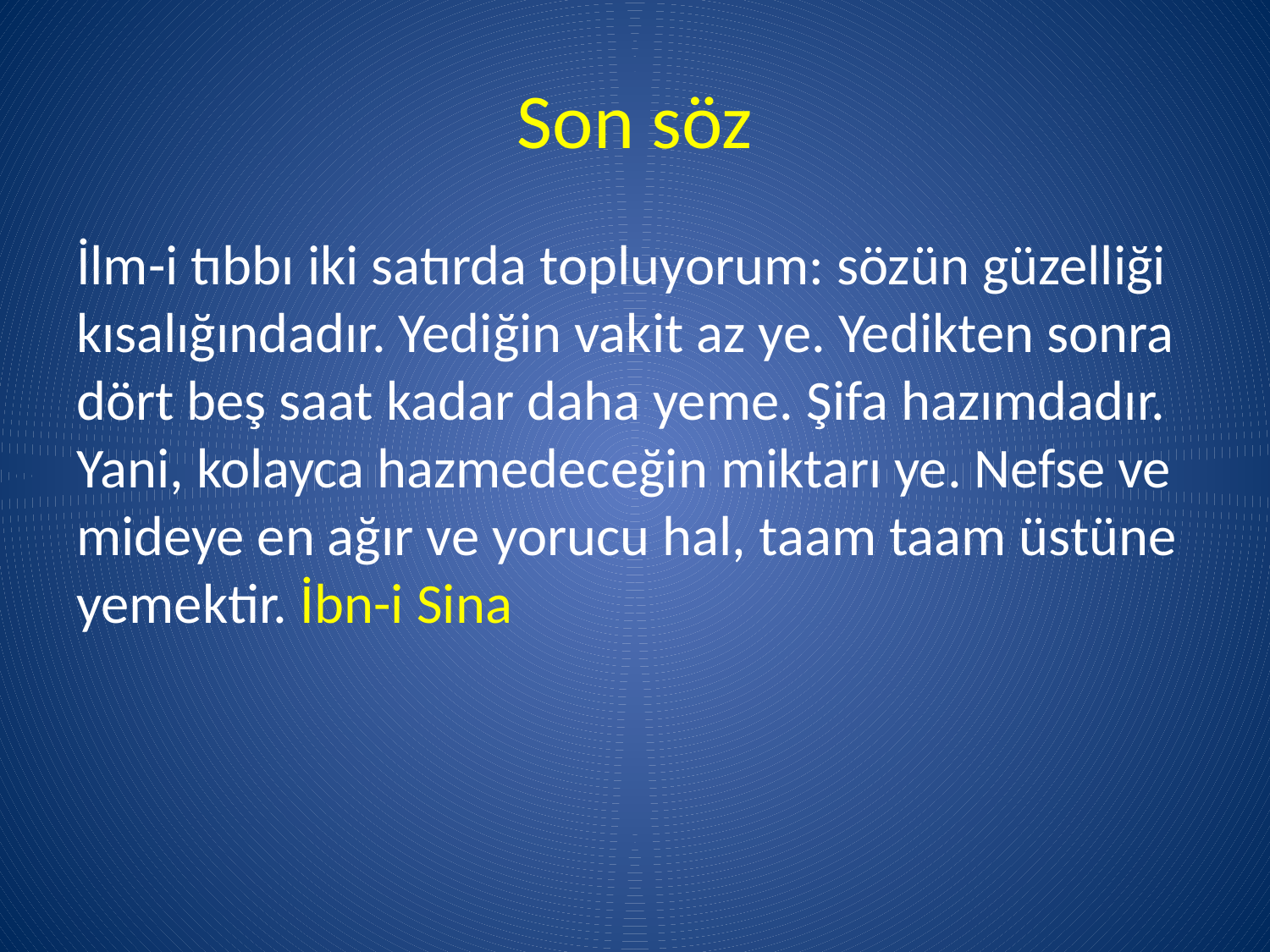

# Son söz
İlm-i tıbbı iki satırda topluyorum: sözün güzelliği kısalığındadır. Yediğin vakit az ye. Yedikten sonra dört beş saat kadar daha yeme. Şifa hazımdadır. Yani, kolayca hazmedeceğin miktarı ye. Nefse ve mideye en ağır ve yorucu hal, taam taam üstüne yemektir. İbn-i Sina